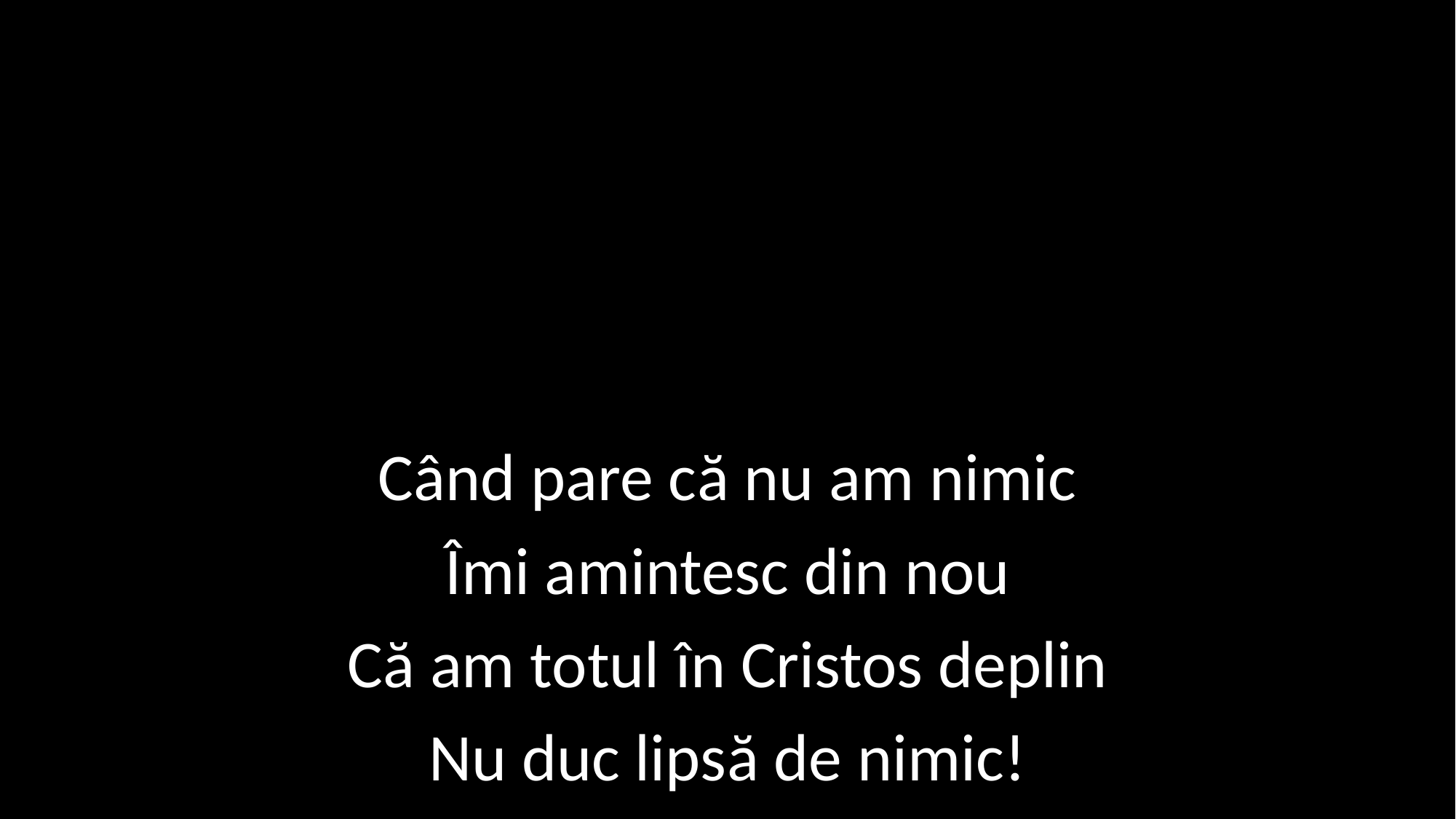

Când pare că nu am nimic
Îmi amintesc din nou
Că am totul în Cristos deplin
Nu duc lipsă de nimic!